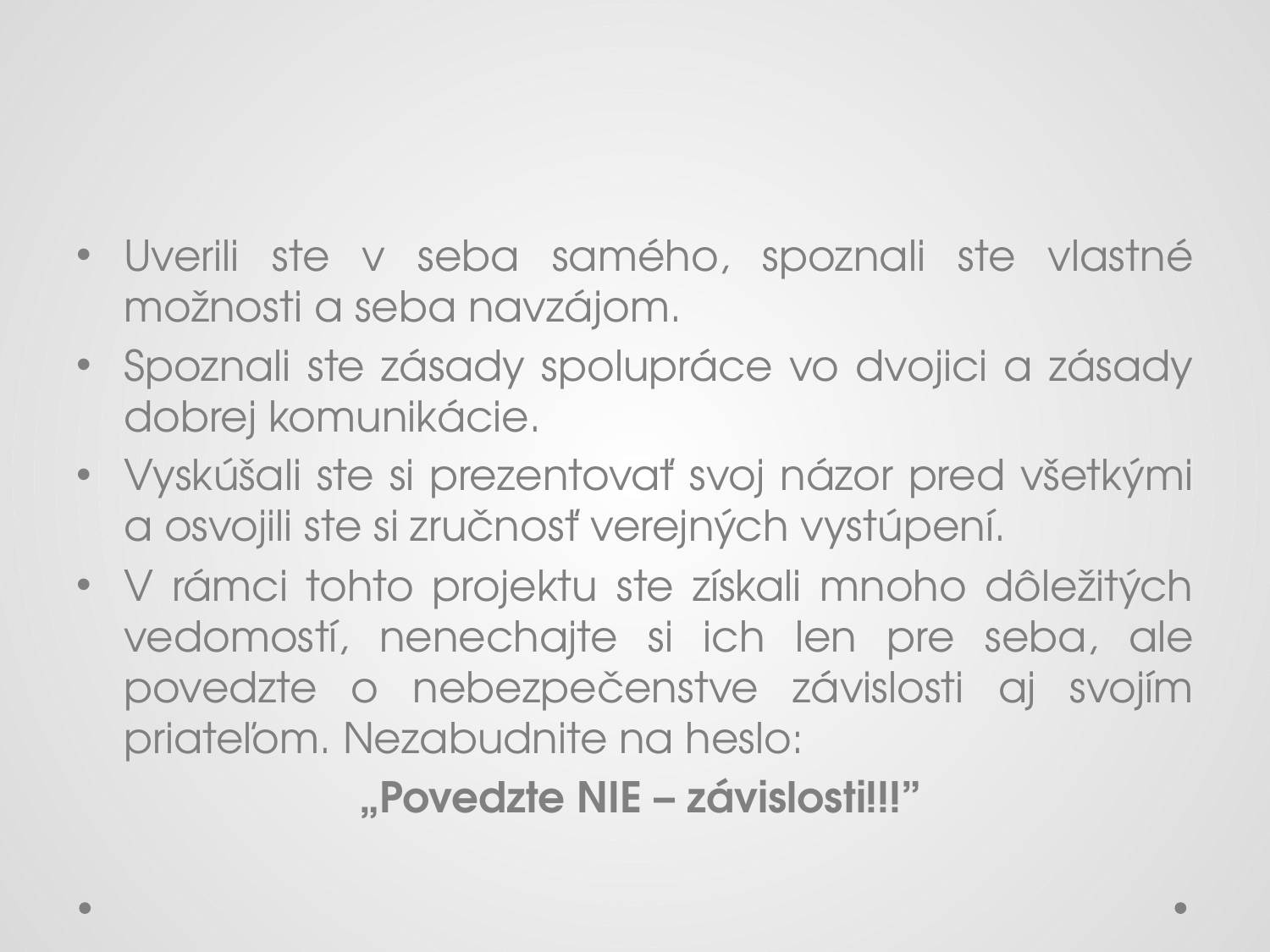

#
Uverili ste v seba samého, spoznali ste vlastné možnosti a seba navzájom.
Spoznali ste zásady spolupráce vo dvojici a zásady dobrej komunikácie.
Vyskúšali ste si prezentovať svoj názor pred všetkými a osvojili ste si zručnosť verejných vystúpení.
V rámci tohto projektu ste získali mnoho dôležitých vedomostí, nenechajte si ich len pre seba, ale povedzte o nebezpečenstve závislosti aj svojím priateľom. Nezabudnite na heslo:
 „Povedzte NIE – závislosti!!!”